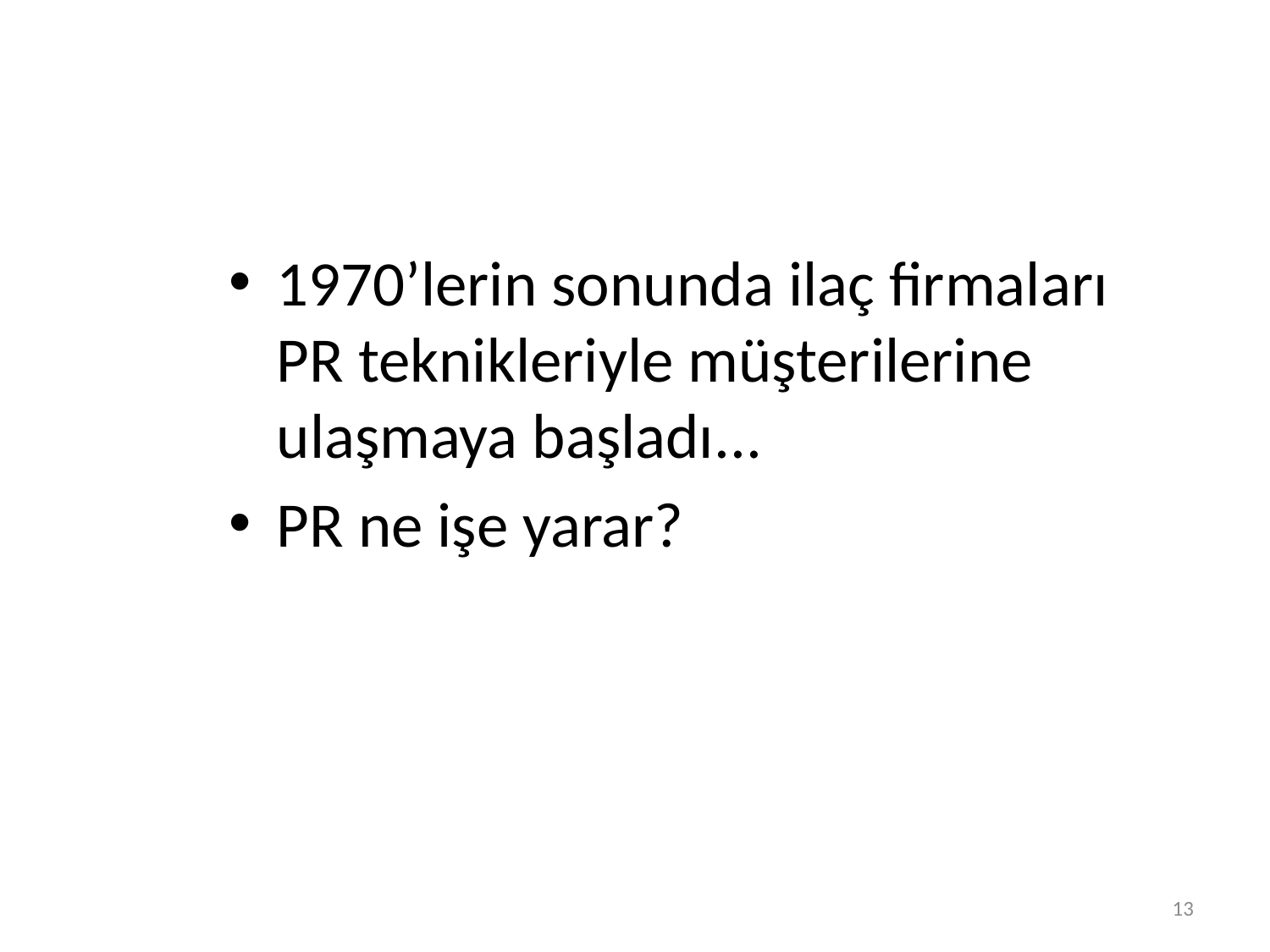

#
1970’lerin sonunda ilaç firmaları PR teknikleriyle müşterilerine ulaşmaya başladı...
PR ne işe yarar?
13